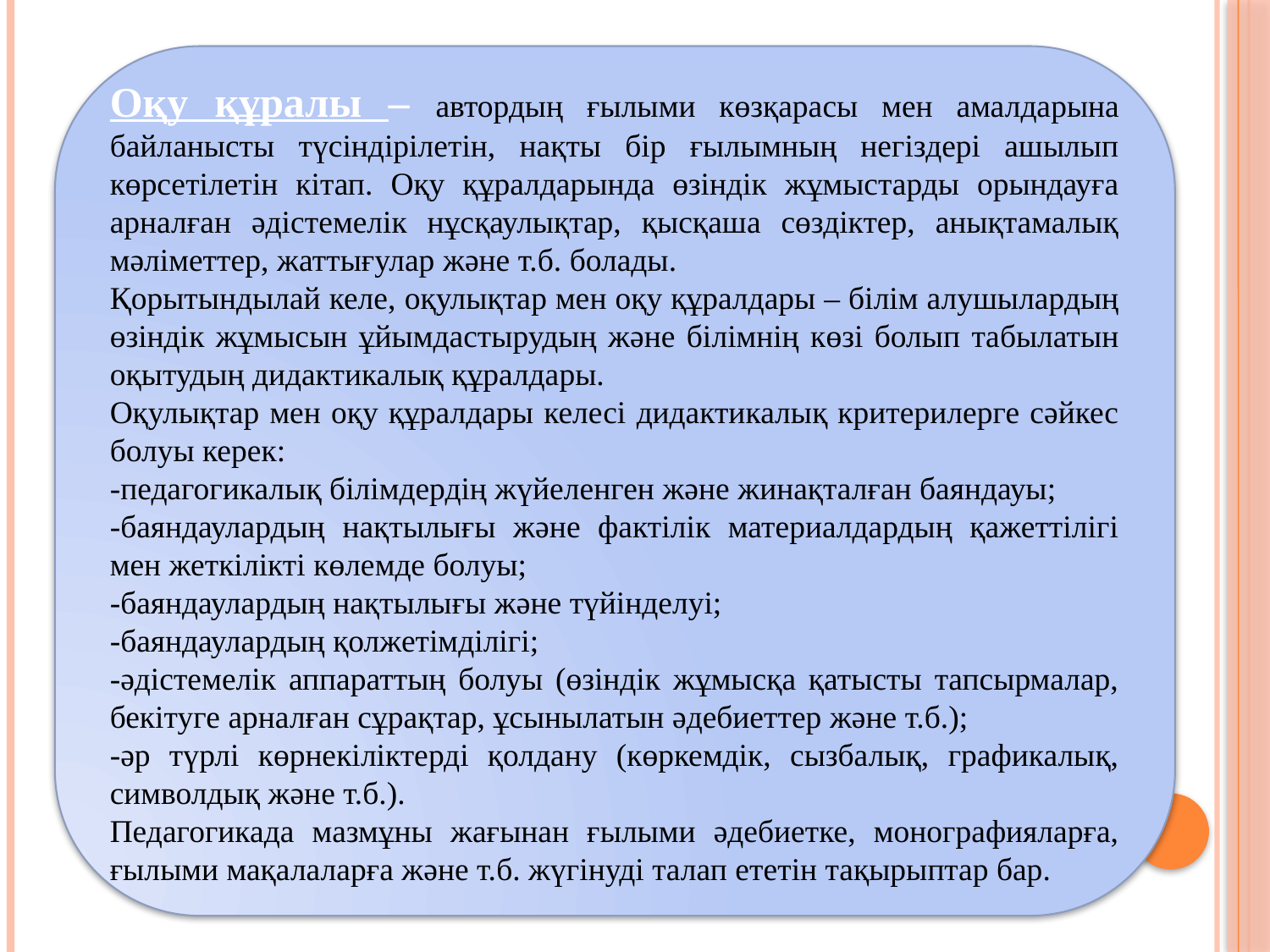

Оқу құралы – автордың ғылыми көзқарасы мен амалдарына байланысты түсіндірілетін, нақты бір ғылымның негіздері ашылып көрсетілетін кітап. Оқу құралдарында өзіндік жұмыстарды орындауға арналған әдістемелік нұсқаулықтар, қысқаша сөздіктер, анықтамалық мәліметтер, жаттығулар және т.б. болады.
Қорытындылай келе, оқулықтар мен оқу құралдары – білім алушылардың өзіндік жұмысын ұйымдастырудың және білімнің көзі болып табылатын оқытудың дидактикалық құралдары.
Оқулықтар мен оқу құралдары келесі дидактикалық критерилерге сәйкес болуы керек:
-педагогикалық білімдердің жүйеленген және жинақталған баяндауы;
-баяндаулардың нақтылығы және фактілік материалдардың қажеттілігі мен жеткілікті көлемде болуы;
-баяндаулардың нақтылығы және түйінделуі;
-баяндаулардың қолжетімділігі;
-әдістемелік аппараттың болуы (өзіндік жұмысқа қатысты тапсырмалар, бекітуге арналған сұрақтар, ұсынылатын әдебиеттер және т.б.);
-әр түрлі көрнекіліктерді қолдану (көркемдік, сызбалық, графикалық, символдық және т.б.).
Педагогикада мазмұны жағынан ғылыми әдебиетке, монографияларға, ғылыми мақалаларға және т.б. жүгінуді талап ететін тақырыптар бар.